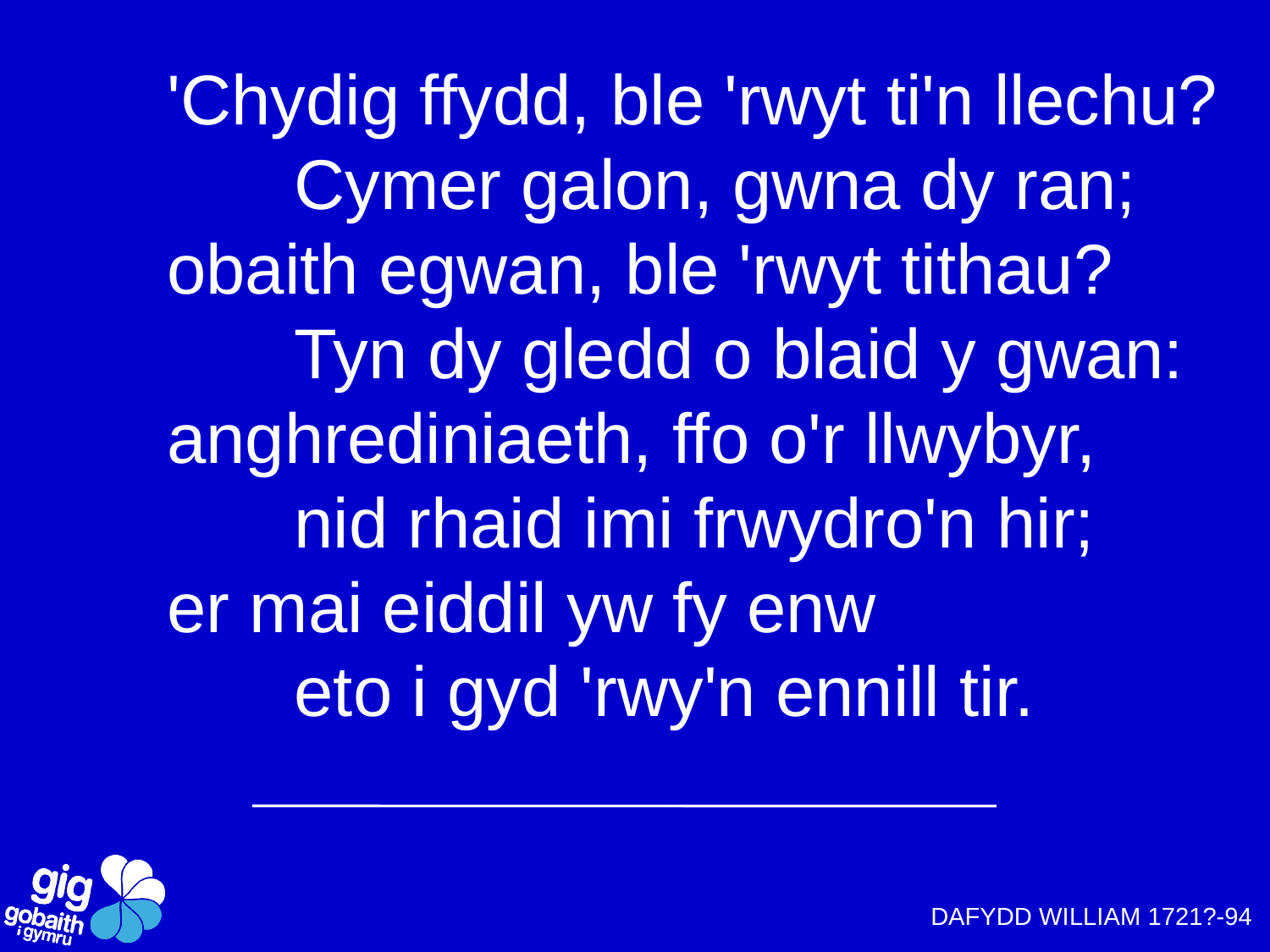

# 'Chydig ffydd, ble 'rwyt ti'n llechu? Cymer galon, gwna dy ran; obaith egwan, ble 'rwyt tithau? Tyn dy gledd o blaid y gwan: anghrediniaeth, ffo o'r llwybyr, nid rhaid imi frwydro'n hir; er mai eiddil yw fy enw eto i gyd 'rwy'n ennill tir.
DAFYDD WILLIAM 1721?-94